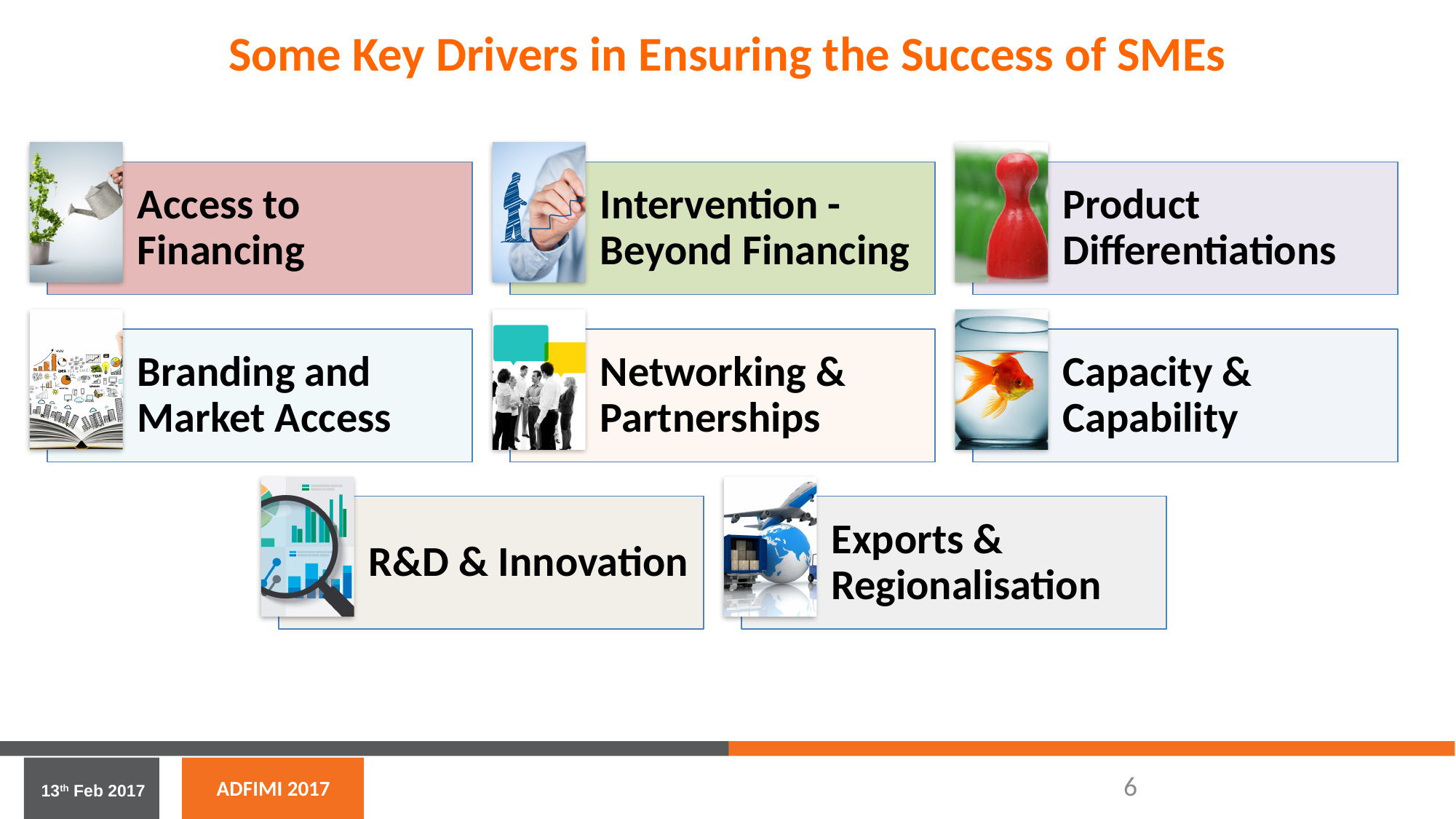

Some Key Drivers in Ensuring the Success of SMEs
Access to Financing
Intervention - Beyond Financing
Product Differentiations
Branding and Market Access
Networking & Partnerships
Capacity & Capability
R&D & Innovation
Exports & Regionalisation
6